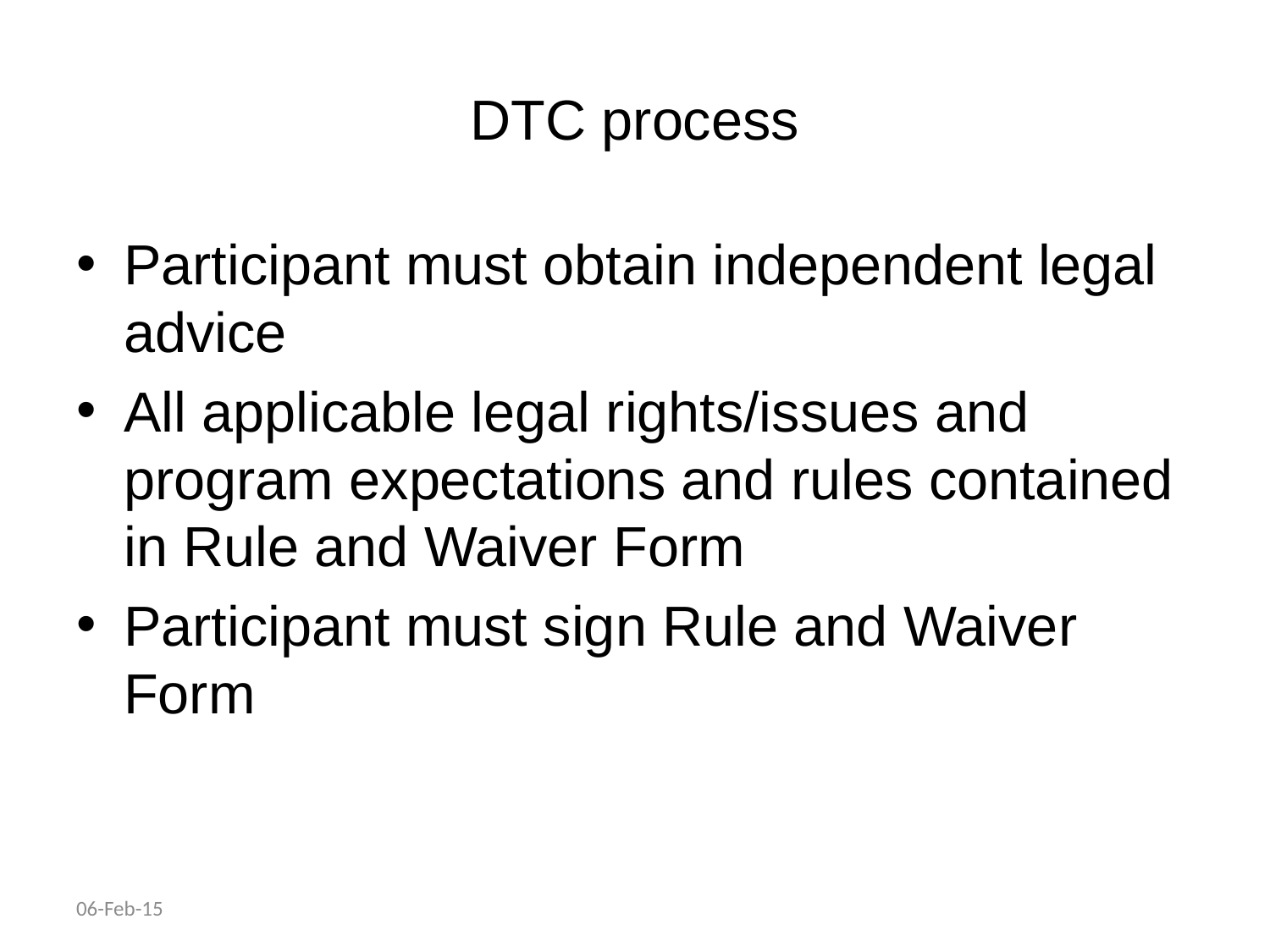

# DTC process
Participant must obtain independent legal advice
All applicable legal rights/issues and program expectations and rules contained in Rule and Waiver Form
Participant must sign Rule and Waiver Form
06-Feb-15